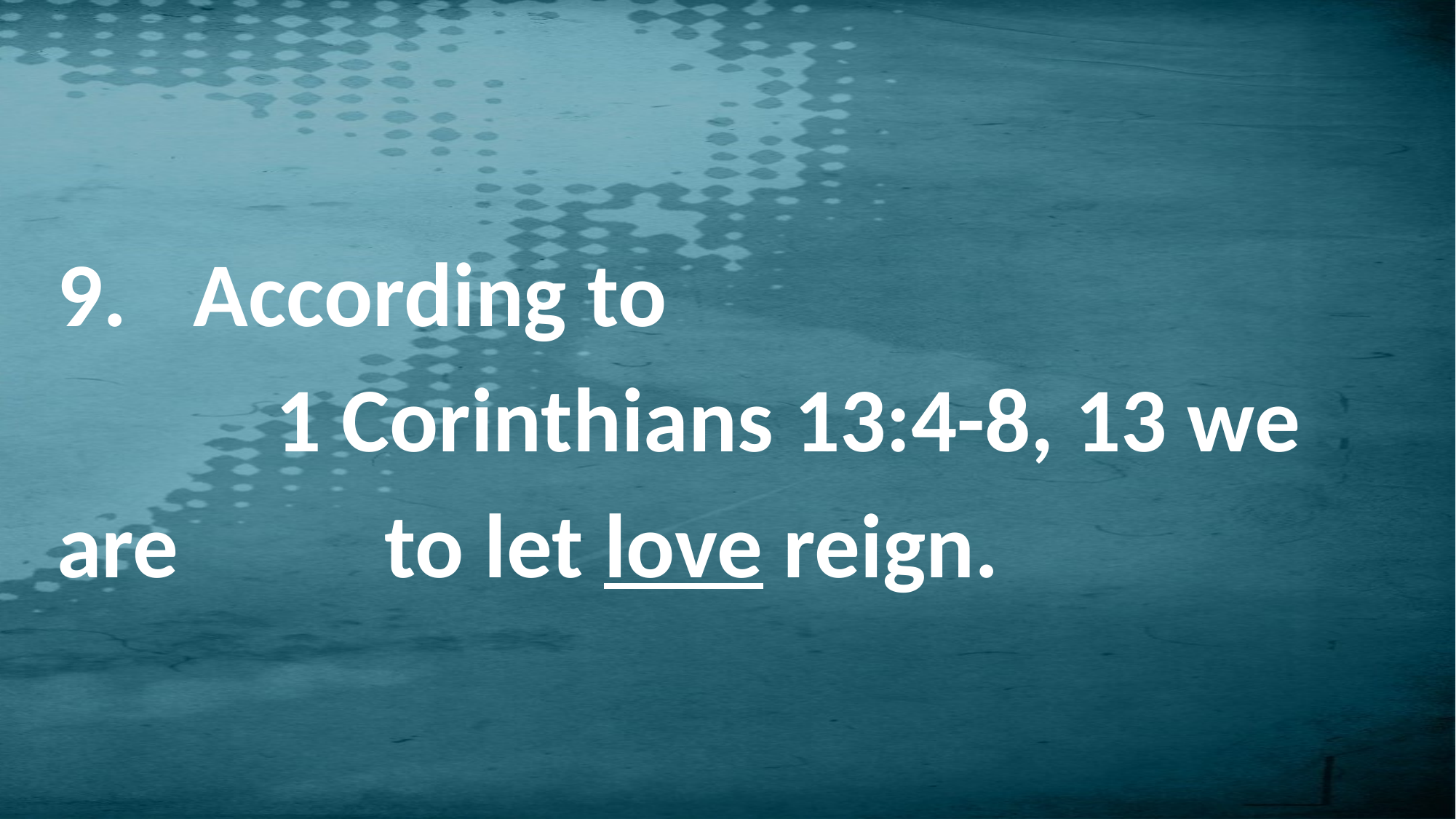

According to
		1 Corinthians 13:4-8, 13 we are 		to let love reign.